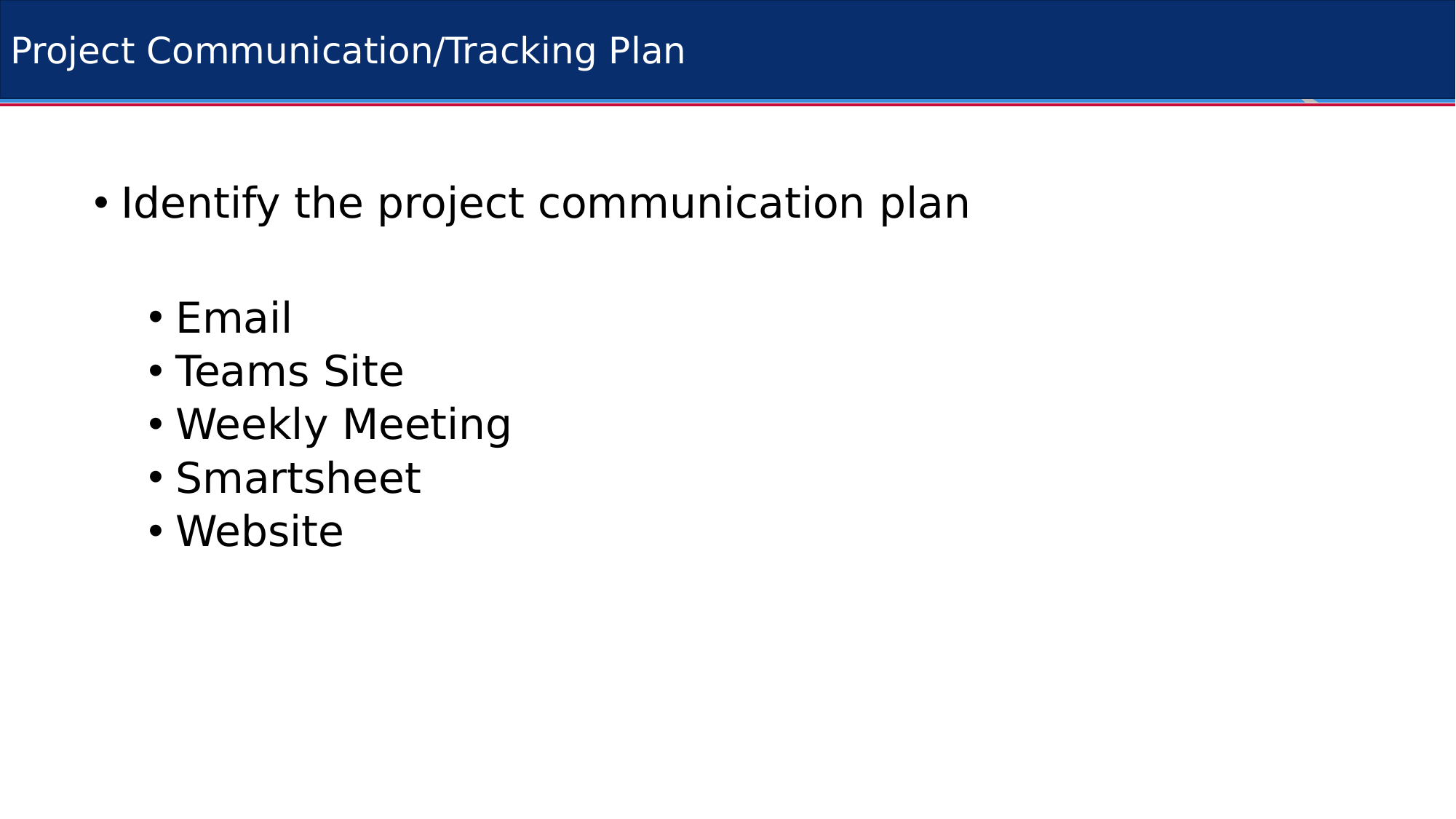

Project Communication/Tracking Plan
Identify the project communication plan

Email
Teams Site
Weekly Meeting
Smartsheet
Website